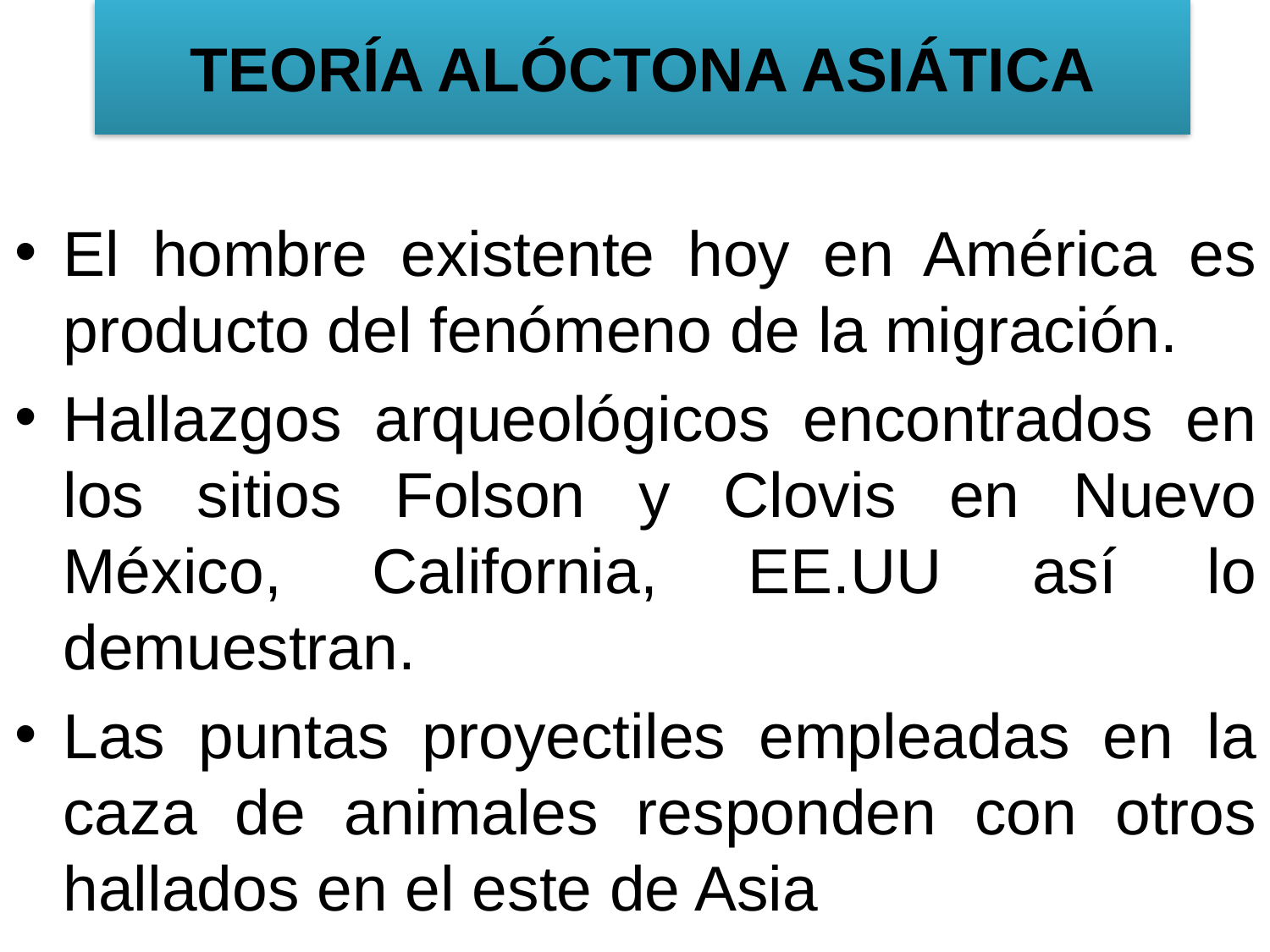

# TEORÍA ALÓCTONA ASIÁTICA
El hombre existente hoy en América es producto del fenómeno de la migración.
Hallazgos arqueológicos encontrados en los sitios Folson y Clovis en Nuevo México, California, EE.UU así lo demuestran.
Las puntas proyectiles empleadas en la caza de animales responden con otros hallados en el este de Asia